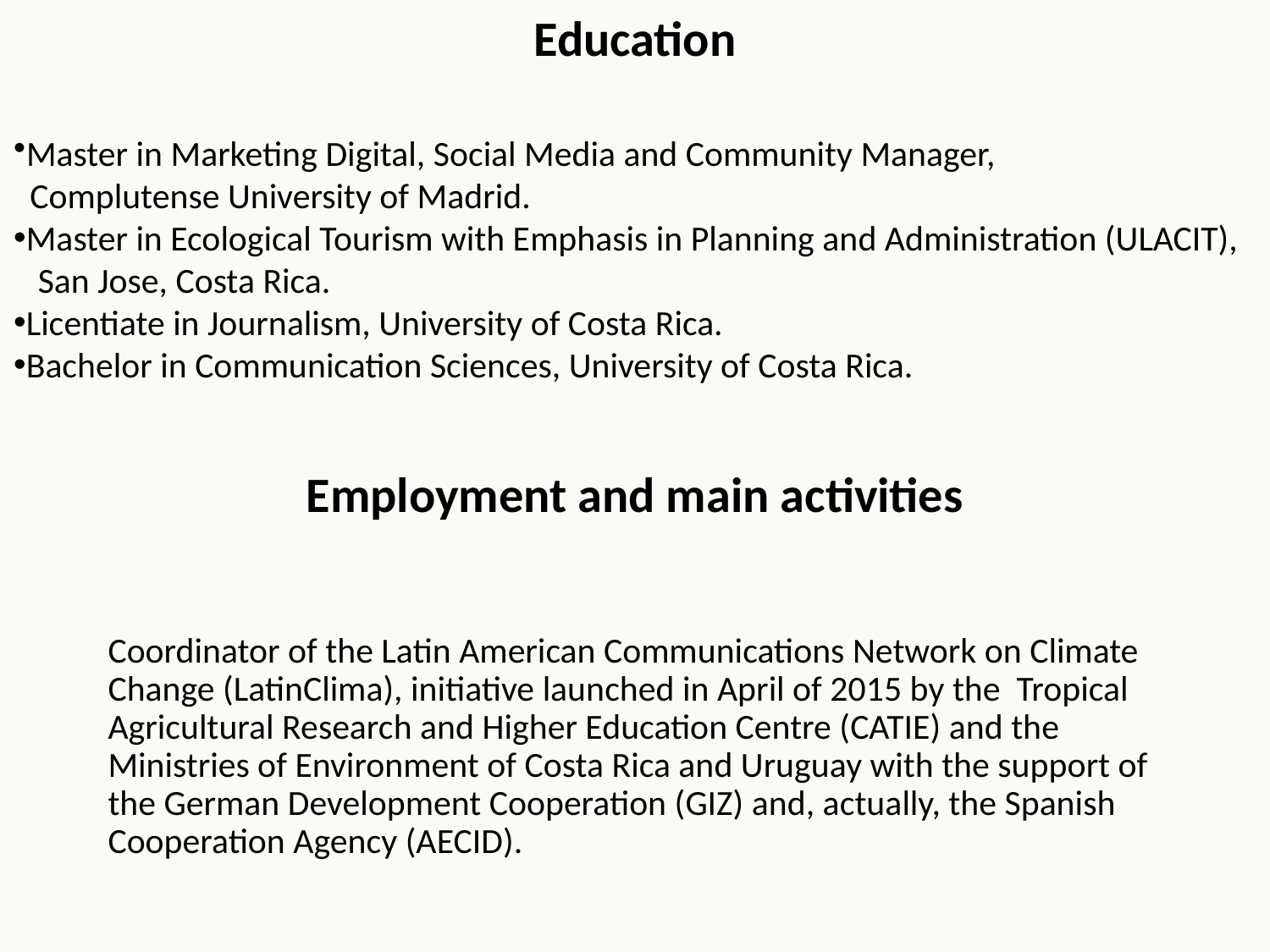

Education
Master in Marketing Digital, Social Media and Community Manager,
  Complutense University of Madrid.
Master in Ecological Tourism with Emphasis in Planning and Administration (ULACIT),
   San Jose, Costa Rica.
Licentiate in Journalism, University of Costa Rica.
Bachelor in Communication Sciences, University of Costa Rica.
Employment and main activities

Coordinator of the Latin American Communications Network on Climate Change (LatinClima), initiative launched in April of 2015 by the  Tropical Agricultural Research and Higher Education Centre (CATIE) and the Ministries of Environment of Costa Rica and Uruguay with the support of the German Development Cooperation (GIZ) and, actually, the Spanish Cooperation Agency (AECID).